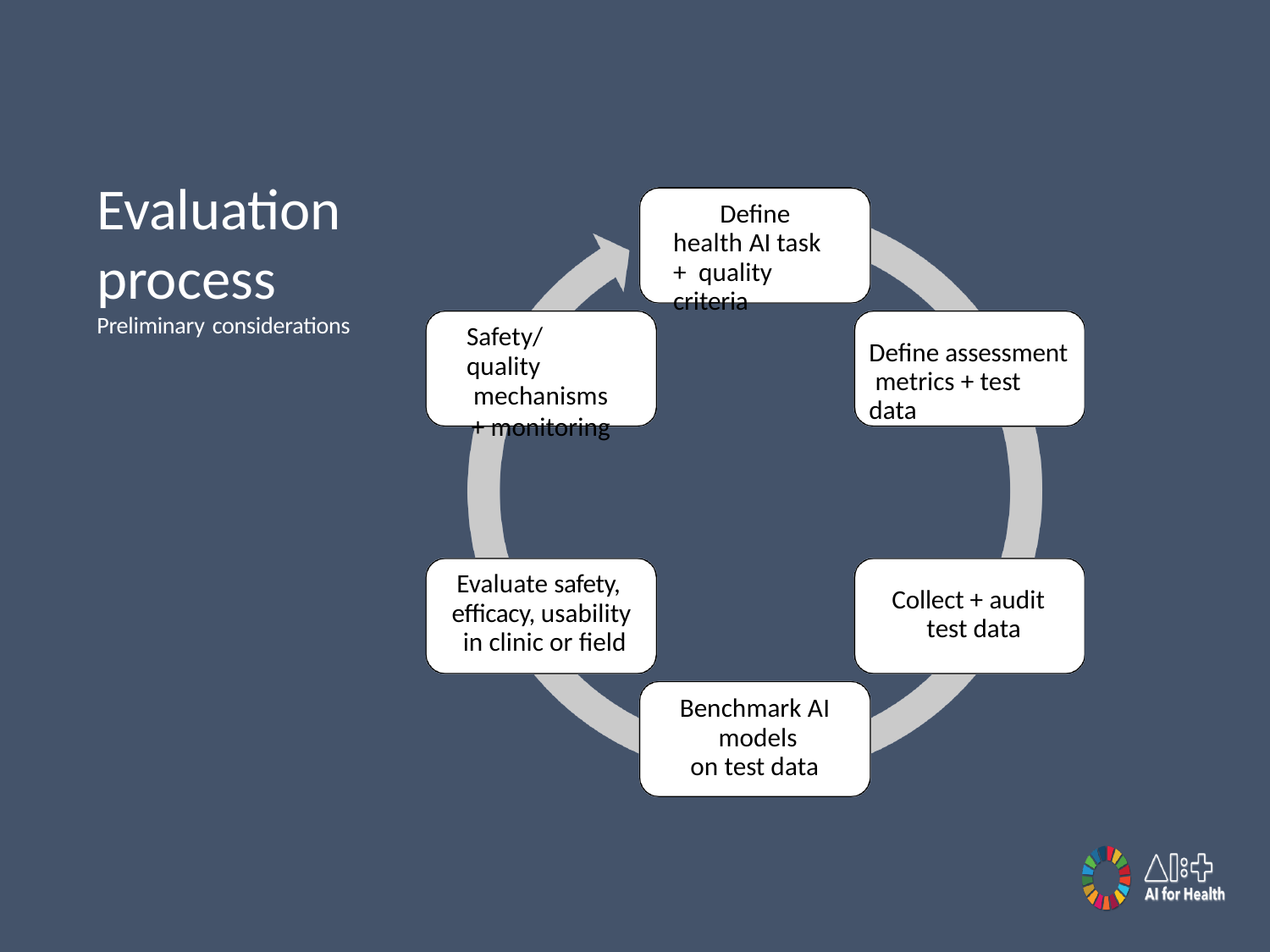

# Evaluation process
Preliminary considerations

Define  health AI task +  quality criteria
Safety/quality
mechanisms
+ monitoring
Define assessment  metrics + test data
Evaluate safety,  efficacy, usability  in clinic or field
Collect + audit  test data
Benchmark AI  models
on test data